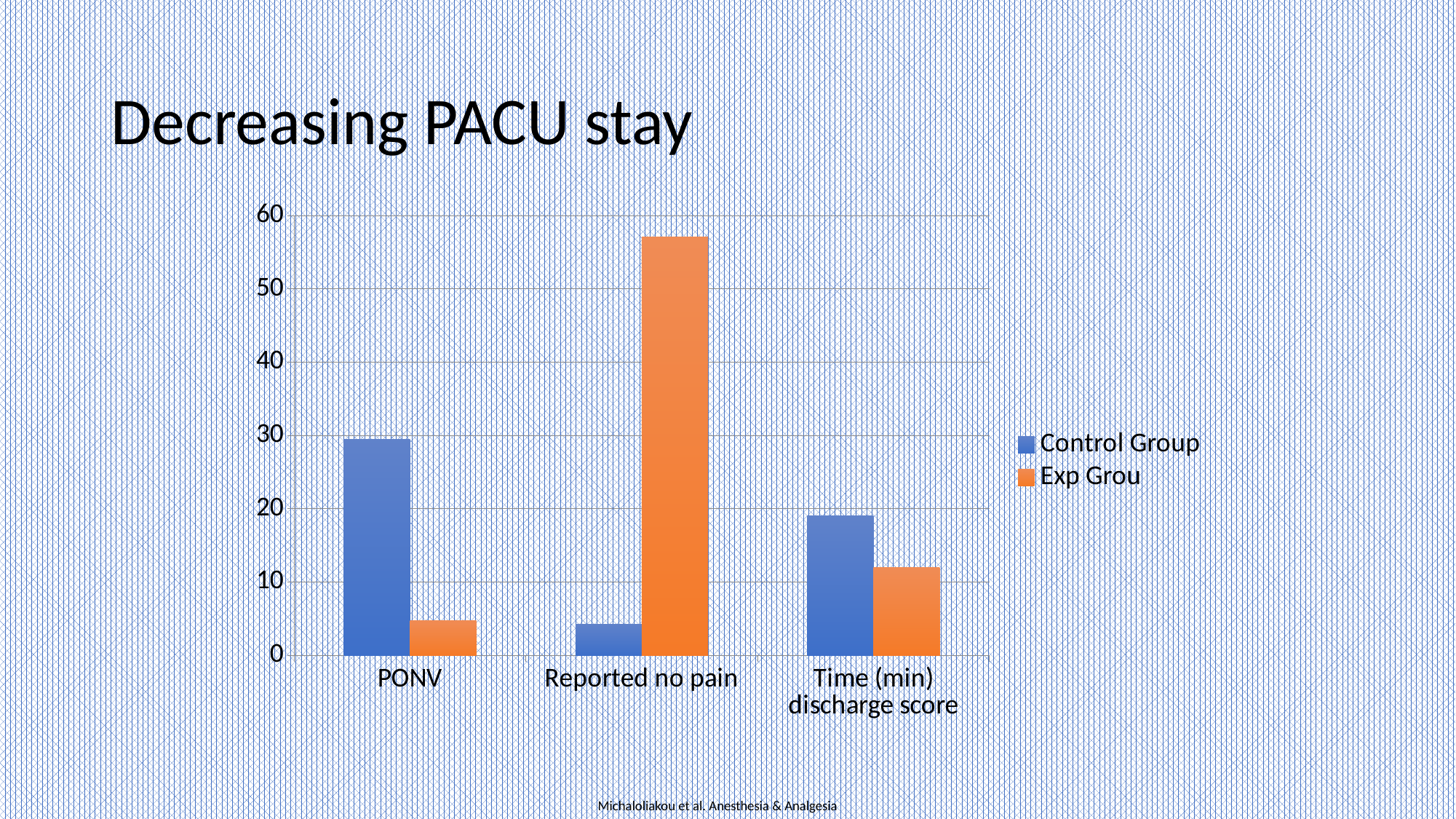

# Decreasing PACU stay

### Chart

| Category | Control Group | Exp Grou |
|---|---|---|
| PONV | 29.5 | 4.7 |
| Reported no pain | 4.2 | 57.1 |
| Time (min) discharge score | 19.0 | 12.0 |
Michaloliakou et al. Anesthesia & Analgesia